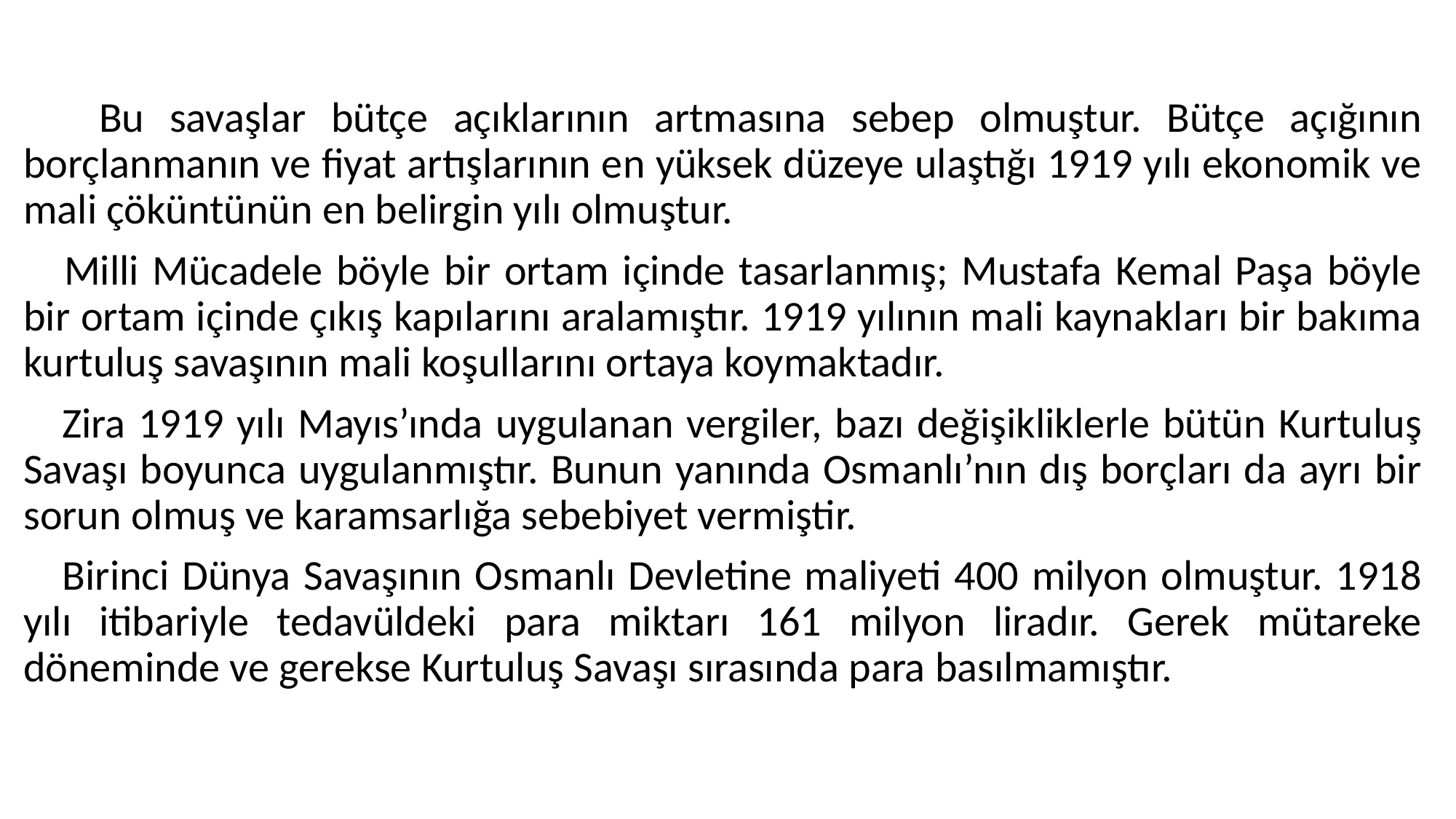

#
   Bu savaşlar bütçe açıklarının artmasına sebep olmuştur. Bütçe açığının borçlanmanın ve fiyat artışlarının en yüksek düzeye ulaştığı 1919 yılı ekonomik ve mali çöküntünün en belirgin yılı olmuştur.
   Milli Mücadele böyle bir ortam içinde tasarlanmış; Mustafa Kemal Paşa böyle bir ortam içinde çıkış kapılarını aralamıştır. 1919 yılının mali kaynakları bir bakıma kurtuluş savaşının mali koşullarını ortaya koymaktadır.
   Zira 1919 yılı Mayıs’ında uygulanan vergiler, bazı değişikliklerle bütün Kurtuluş Savaşı boyunca uygulanmıştır. Bunun yanında Osmanlı’nın dış borçları da ayrı bir sorun olmuş ve karamsarlığa sebebiyet vermiştir.
   Birinci Dünya Savaşının Osmanlı Devletine maliyeti 400 milyon olmuştur. 1918 yılı itibariyle tedavüldeki para miktarı 161 milyon liradır. Gerek mütareke döneminde ve gerekse Kurtuluş Savaşı sırasında para basılmamıştır.